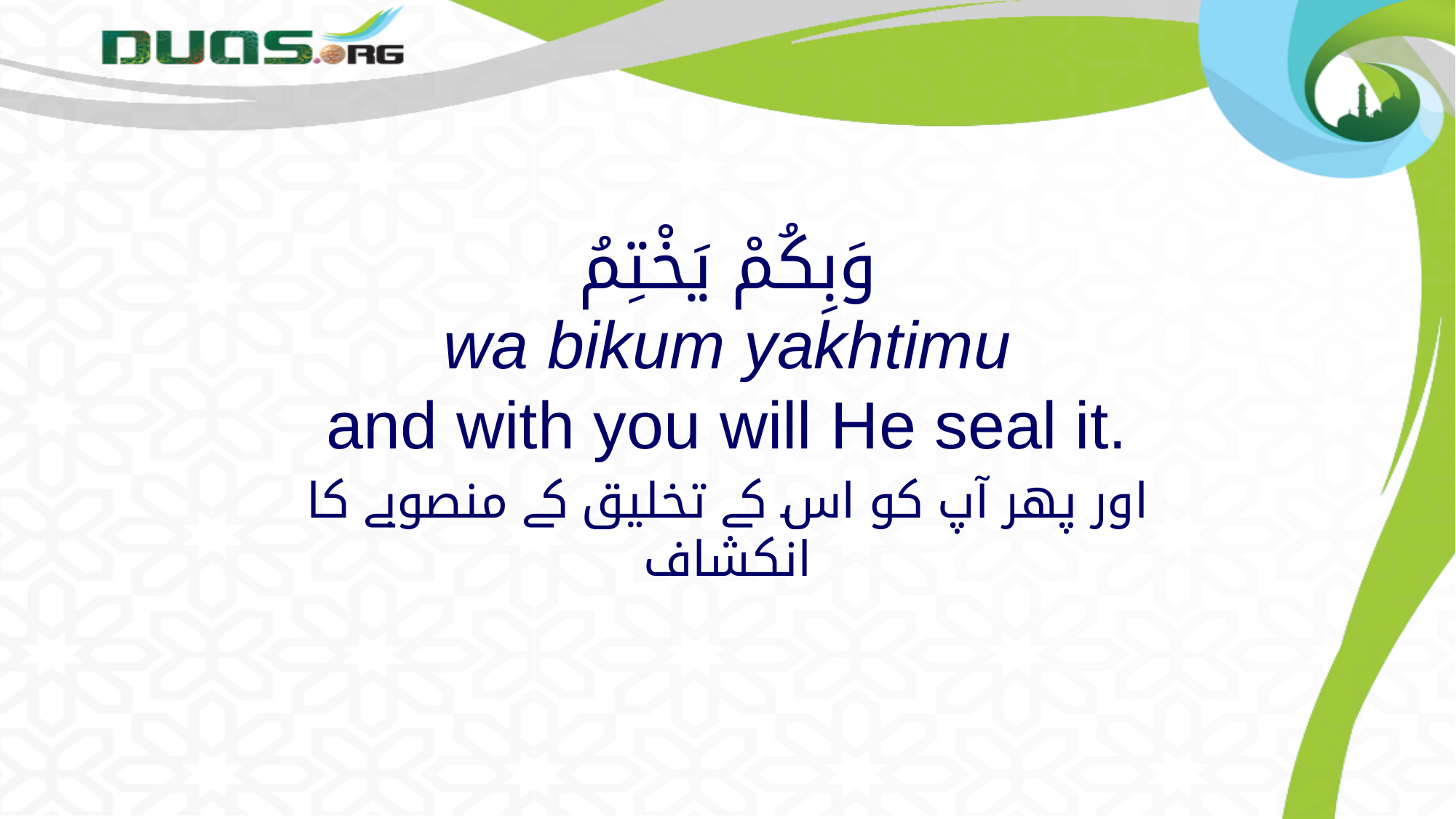

# وَبِكُمْ يَخْتِمُ wa bikum yakhtimu and with you will He seal it.
اور پھر آپ کو اس کے تخلیق کے منصوبے کا انکشاف